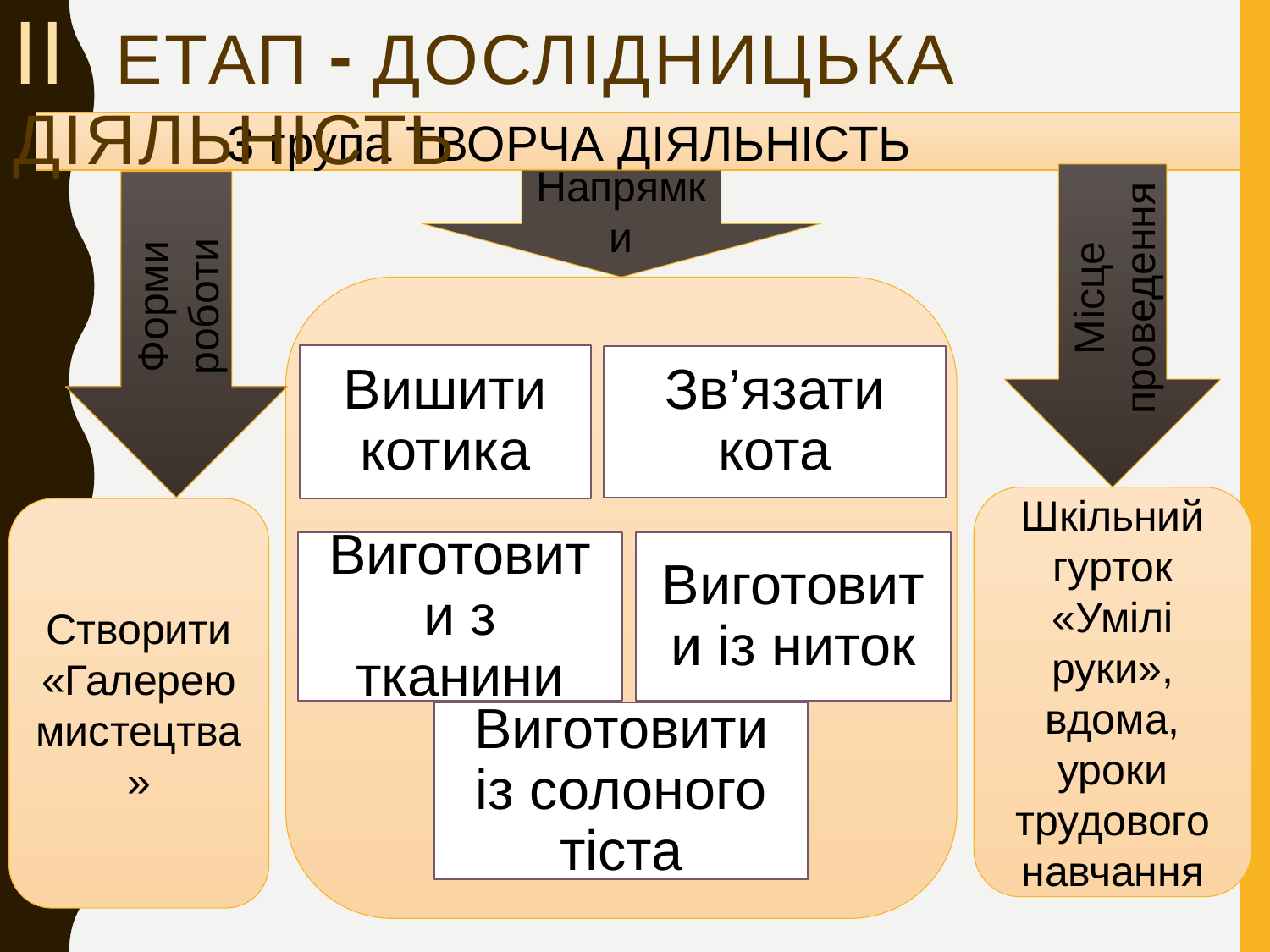

# ІІ  ЕТАП – ДОСЛІДНИЦЬКА ДІЯЛЬНІСТЬ
3 група ТВОРЧА ДІЯЛЬНІСТЬ
Місце проведення
Напрямки
Форми роботи

Вишити котика
Виготовити із солоного тіста
Виготовити з тканини
Виготовити із ниток
Зв’язати кота
Шкільний гурток «Умілі руки», вдома, уроки трудового навчання
Створити «Галерею мистецтва»